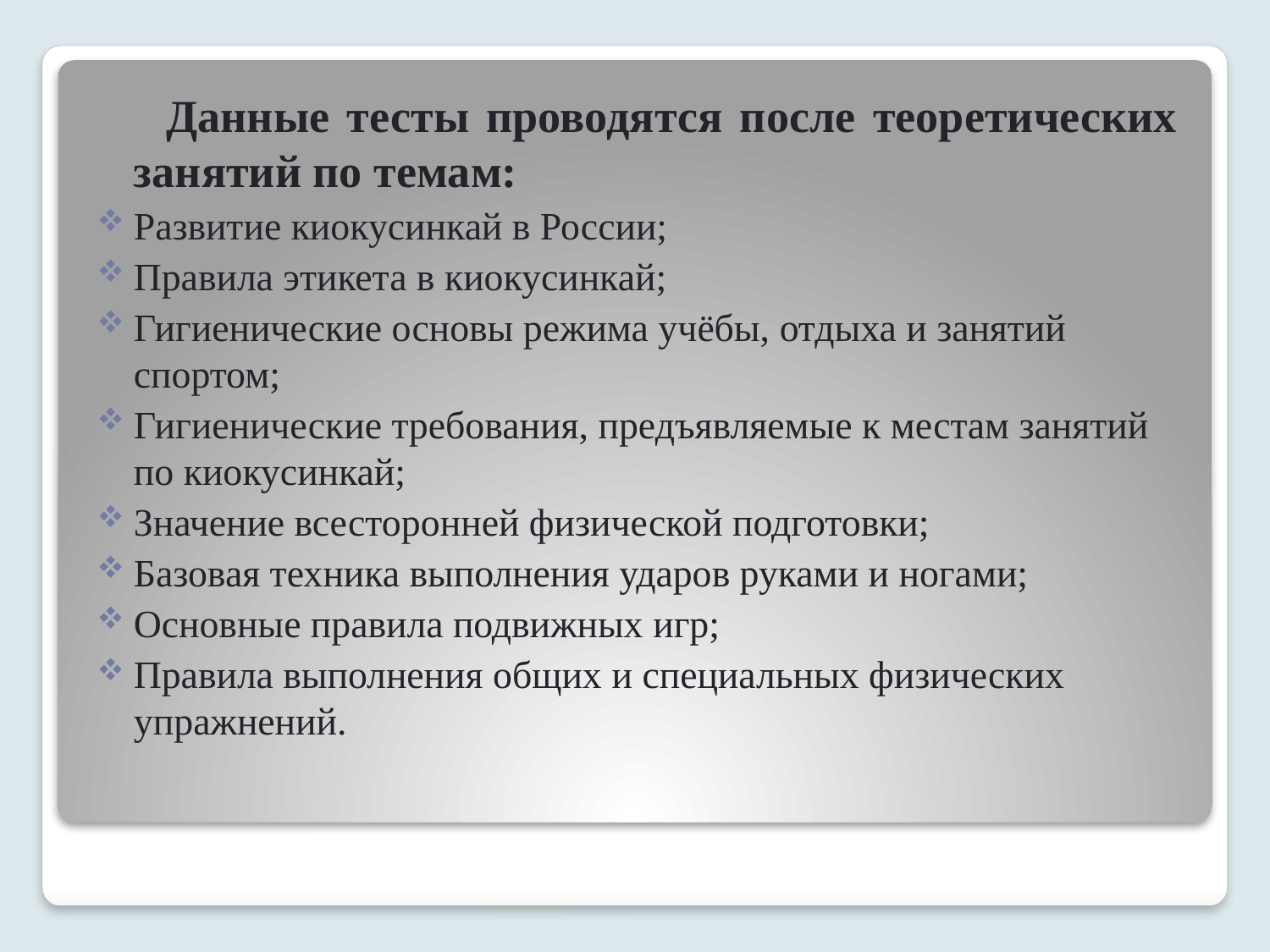

Данные тесты проводятся после теоретических занятий по темам:
Развитие киокусинкай в России;
Правила этикета в киокусинкай;
Гигиенические основы режима учёбы, отдыха и занятий спортом;
Гигиенические требования, предъявляемые к местам занятий по киокусинкай;
Значение всесторонней физической подготовки;
Базовая техника выполнения ударов руками и ногами;
Основные правила подвижных игр;
Правила выполнения общих и специальных физических упражнений.